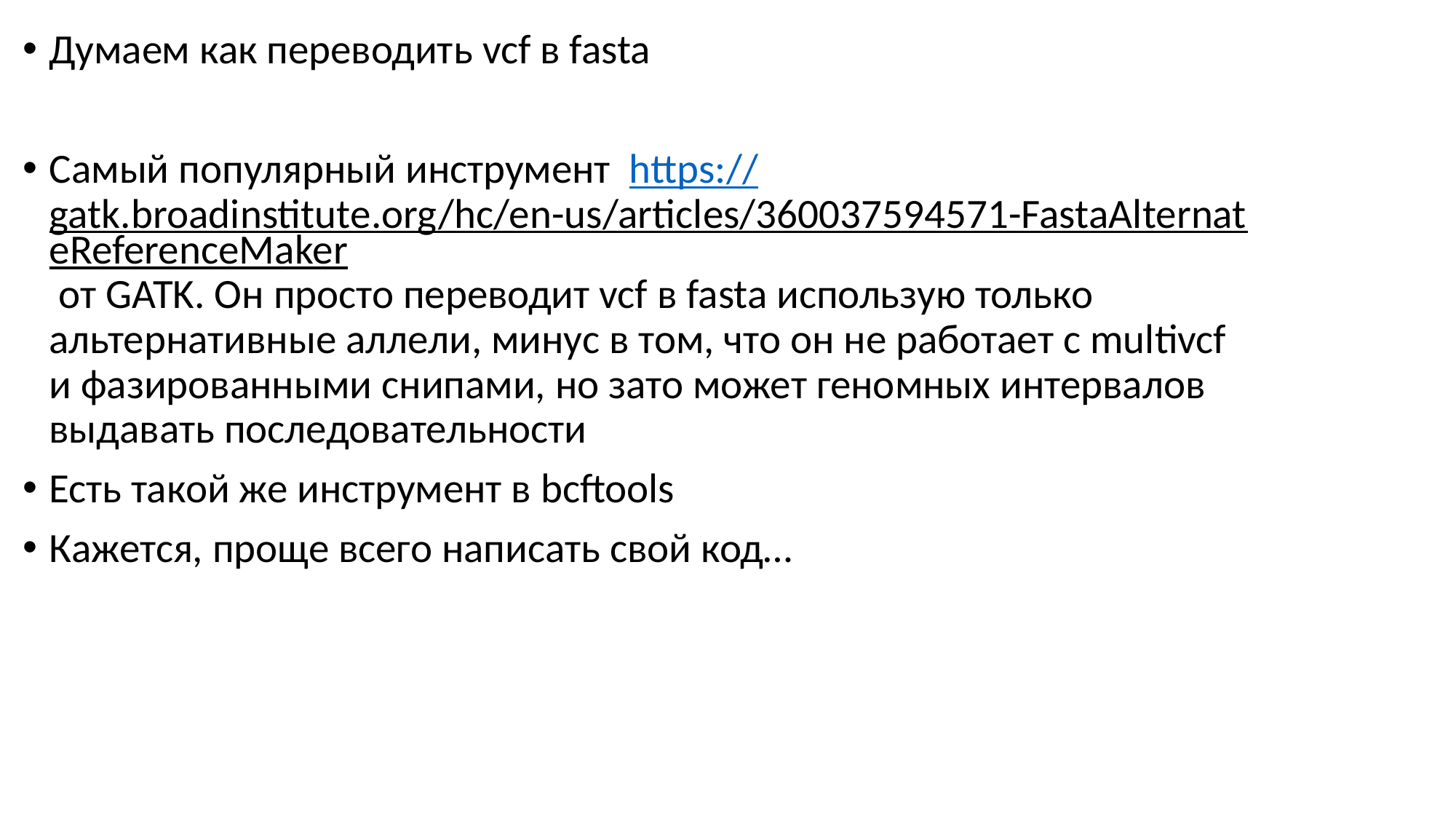

Думаем как переводить vcf в fasta

Самый популярный инструмент  https://gatk.broadinstitute.org/hc/en-us/articles/360037594571-FastaAlternateReferenceMaker от GATK. Он просто переводит vcf в fasta использую только альтернативные аллели, минус в том, что он не работает с multivcf и фазированными снипами, но зато может геномных интервалов выдавать последовательности
Есть такой же инструмент в bcftools
Кажется, проще всего написать свой код…